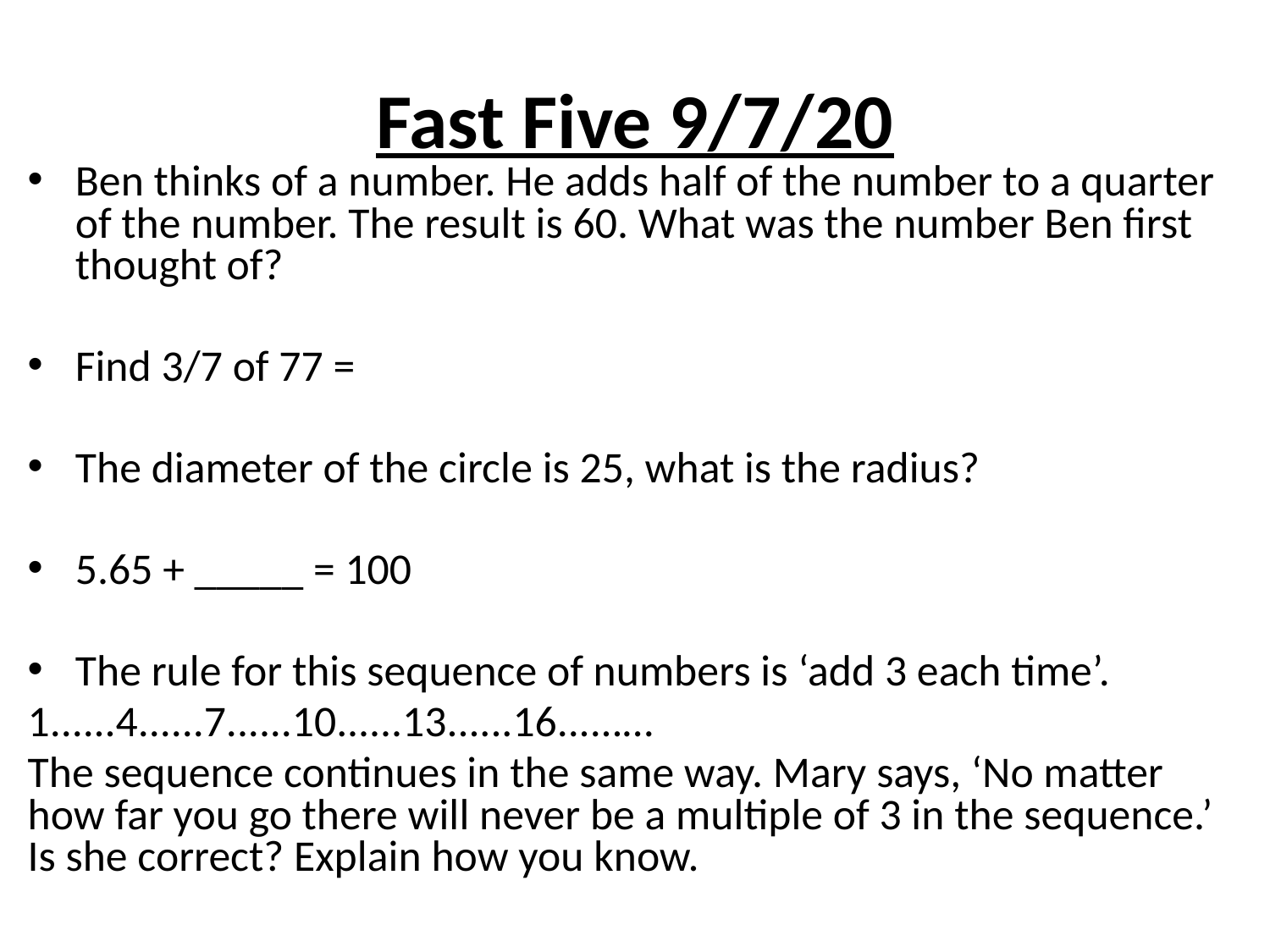

# Fast Five 9/7/20
Ben thinks of a number. He adds half of the number to a quarter of the number. The result is 60. What was the number Ben first thought of?

Find 3/7 of 77 =

The diameter of the circle is 25, what is the radius?

5.65 + _____ = 100

The rule for this sequence of numbers is ‘add 3 each time’.
1......4......7......10......13......16......…
The sequence continues in the same way. Mary says, ‘No matter how far you go there will never be a multiple of 3 in the sequence.’ Is she correct? Explain how you know.